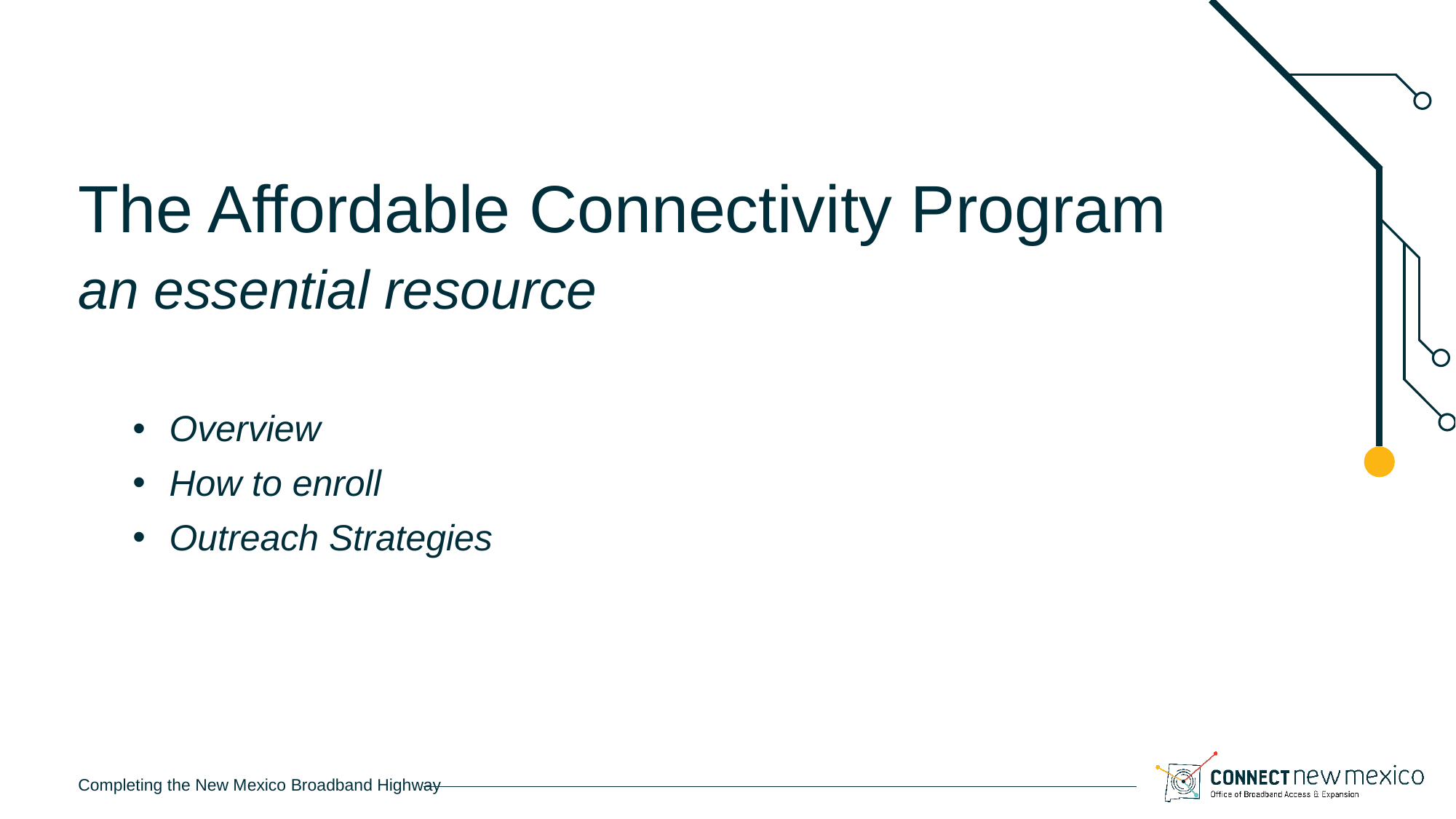

The Affordable Connectivity Program
an essential resource

Overview
How to enroll
Outreach Strategies